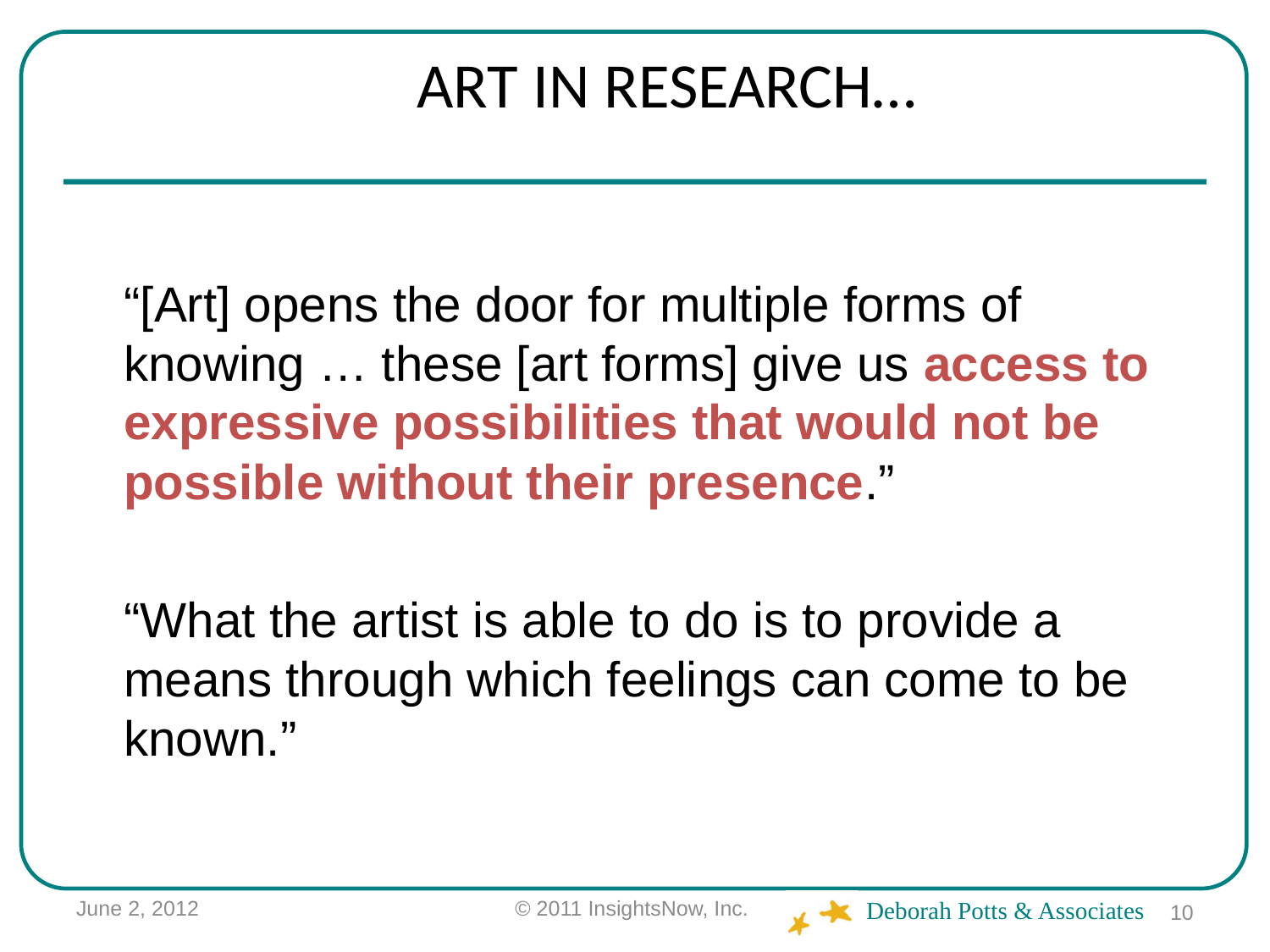

# ART IN RESEARCH…

	“[Art] opens the door for multiple forms of knowing … these [art forms] give us access to expressive possibilities that would not be possible without their presence.”

	“What the artist is able to do is to provide a means through which feelings can come to be known.”
June 2, 2012
© 2011 InsightsNow, Inc.
10